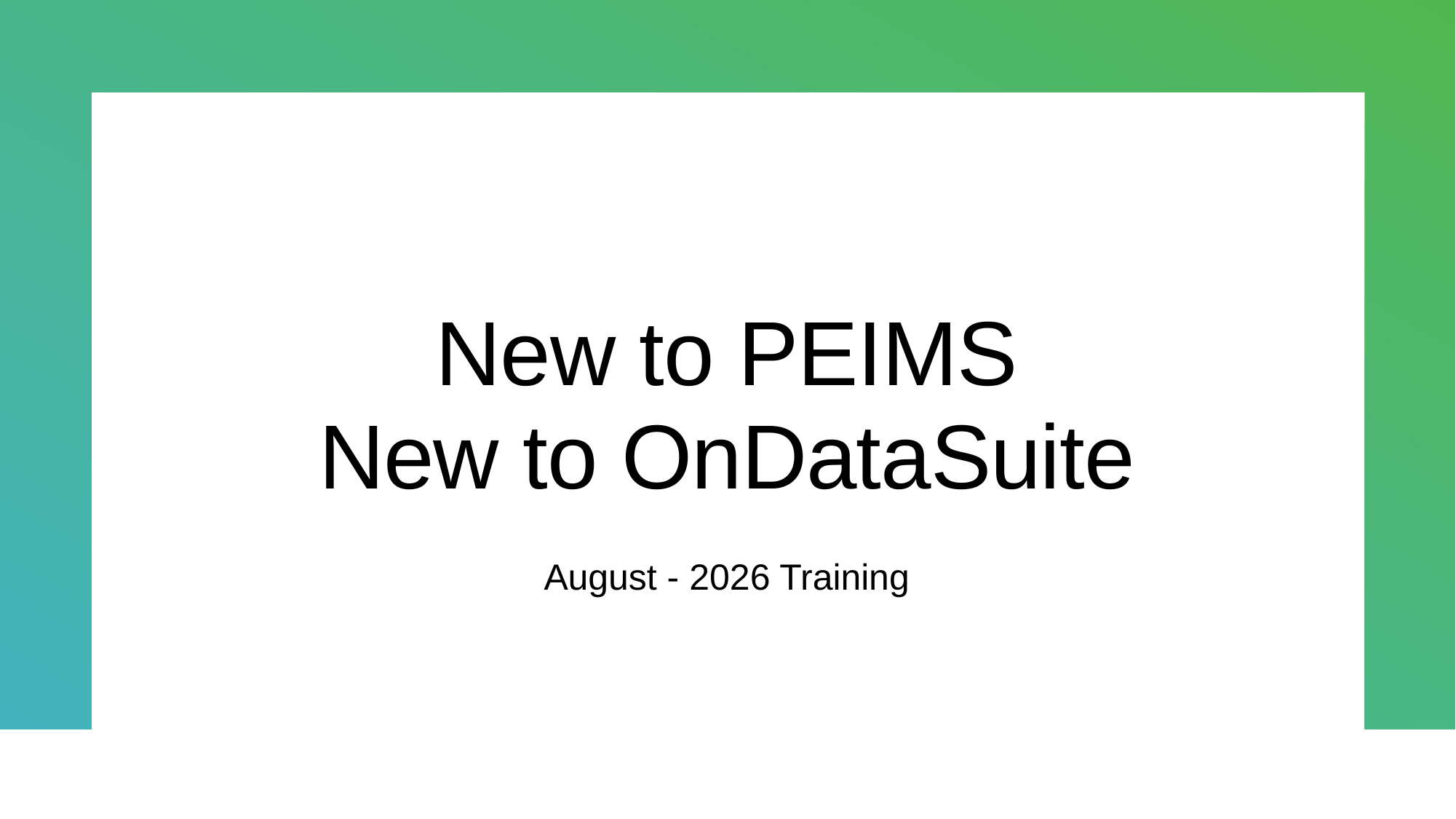

# New to PEIMS New to OnDataSuite
August - 2026 Training